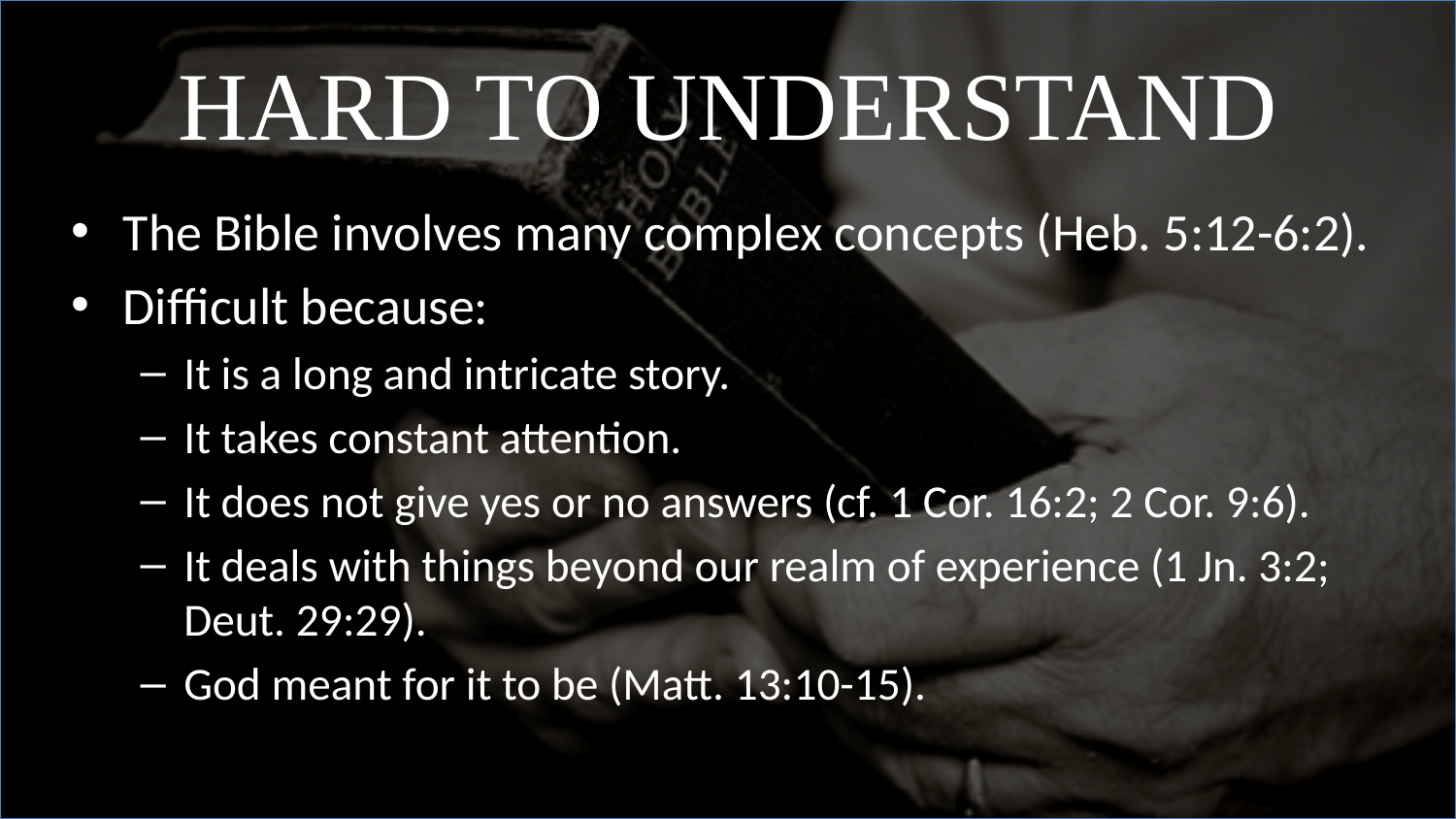

# Hard to Understand
The Bible involves many complex concepts (Heb. 5:12-6:2).
Difficult because:
It is a long and intricate story.
It takes constant attention.
It does not give yes or no answers (cf. 1 Cor. 16:2; 2 Cor. 9:6).
It deals with things beyond our realm of experience (1 Jn. 3:2; Deut. 29:29).
God meant for it to be (Matt. 13:10-15).